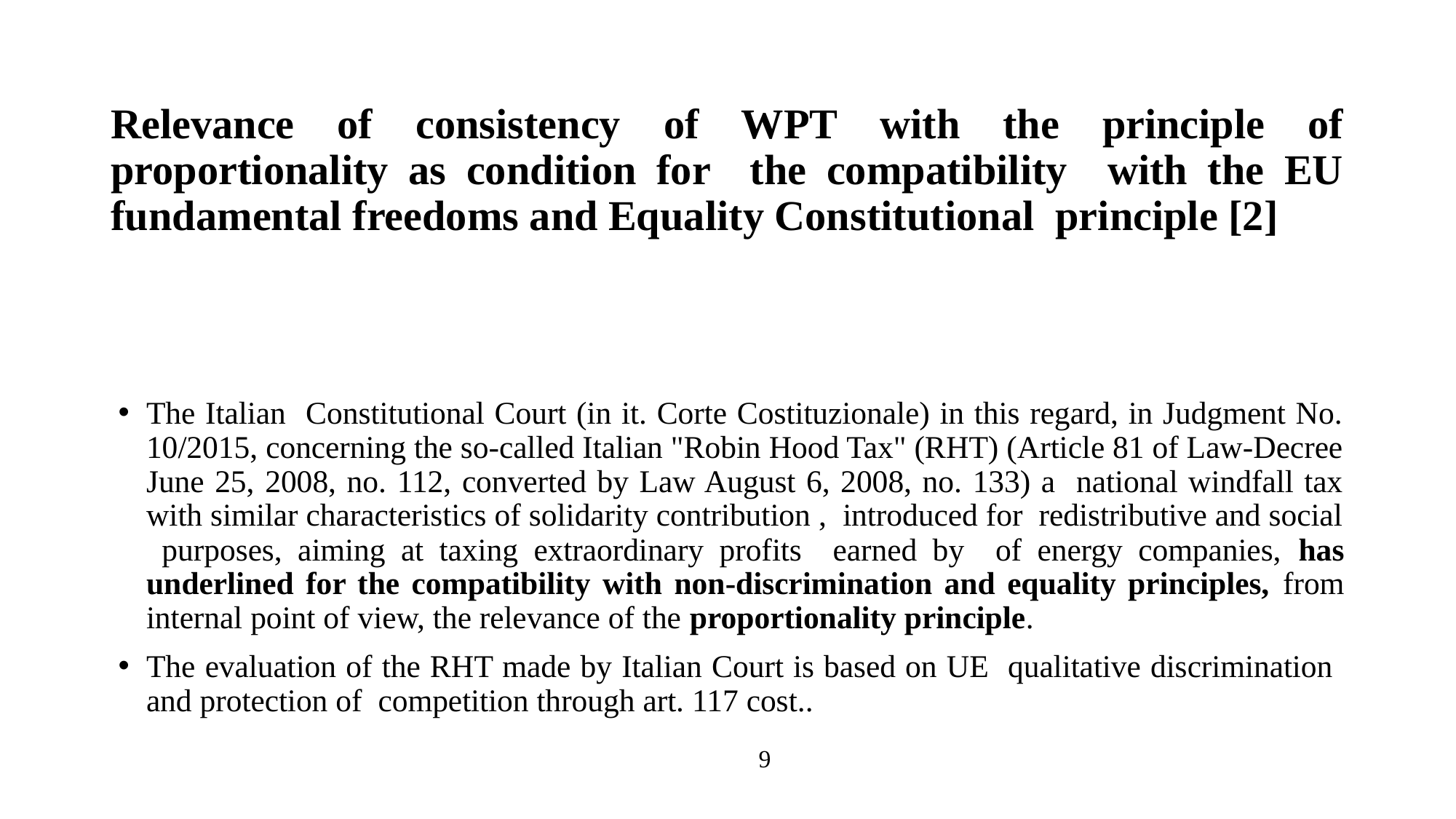

# Relevance of consistency of WPT with the principle of proportionality as condition for  the compatibility  with the EU fundamental freedoms and Equality Constitutional  principle [2]

The Italian  Constitutional Court (in it. Corte Costituzionale) in this regard, in Judgment No. 10/2015, concerning the so-called Italian "Robin Hood Tax" (RHT) (Article 81 of Law-Decree June 25, 2008, no. 112, converted by Law August 6, 2008, no. 133) a  national windfall tax with similar characteristics of solidarity contribution ,  introduced for  redistributive and social  purposes, aiming at taxing extraordinary profits  earned by  of energy companies, has underlined for the compatibility with non-discrimination and equality principles, from internal point of view, the relevance of the proportionality principle.
The evaluation of the RHT made by Italian Court is based on UE  qualitative discrimination  and protection of  competition through art. 117 cost..
                                                                9